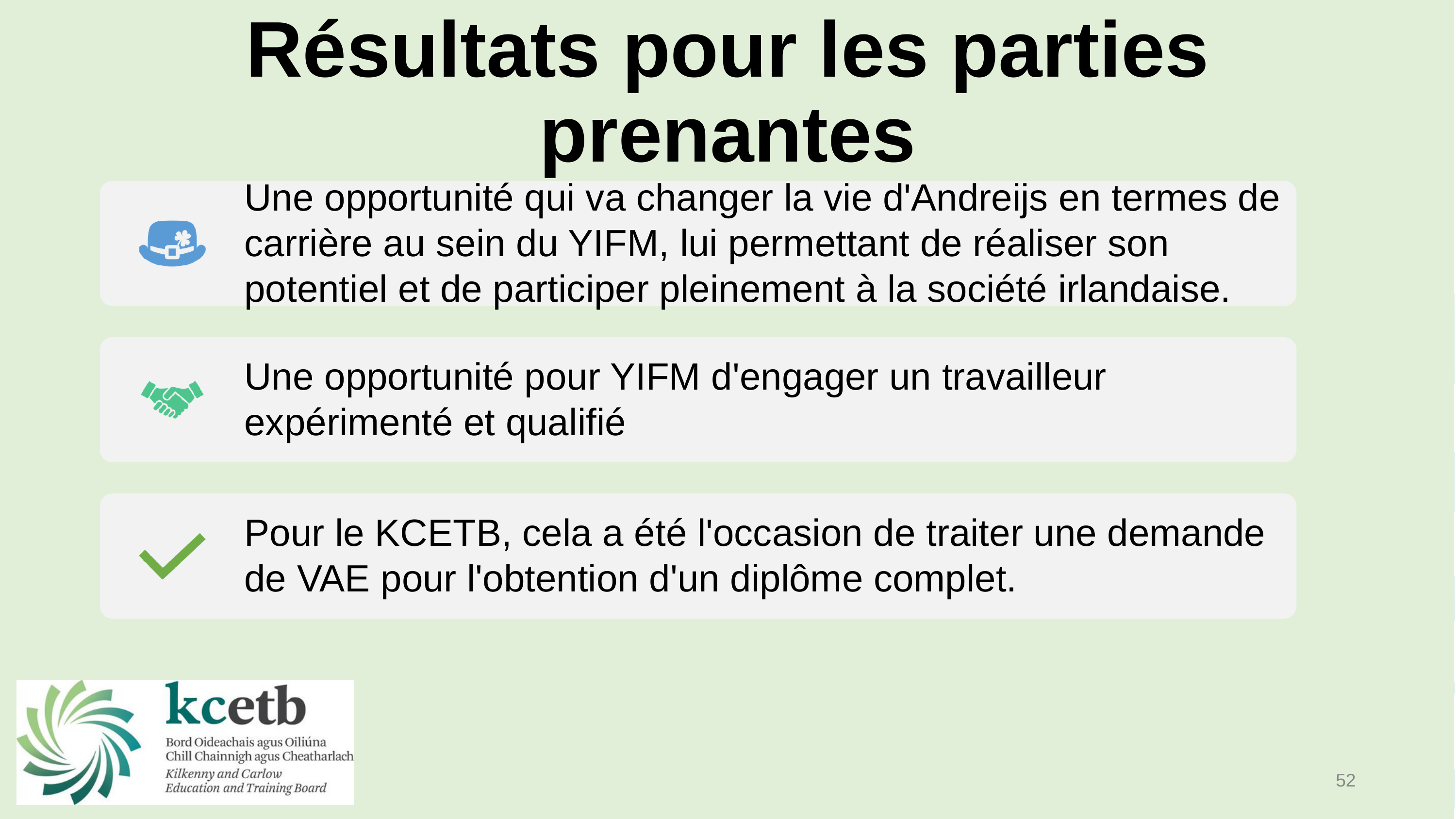

Résultats pour les parties prenantes

Une opportunité qui va changer la vie d'Andreijs en termes de carrière au sein du YIFM, lui permettant de réaliser son potentiel et de participer pleinement à la société irlandaise.

Une opportunité pour YIFM d'engager un travailleur expérimenté et qualifié

Pour le KCETB, cela a été l'occasion de traiter une demande de VAE pour l'obtention d'un diplôme complet.

52